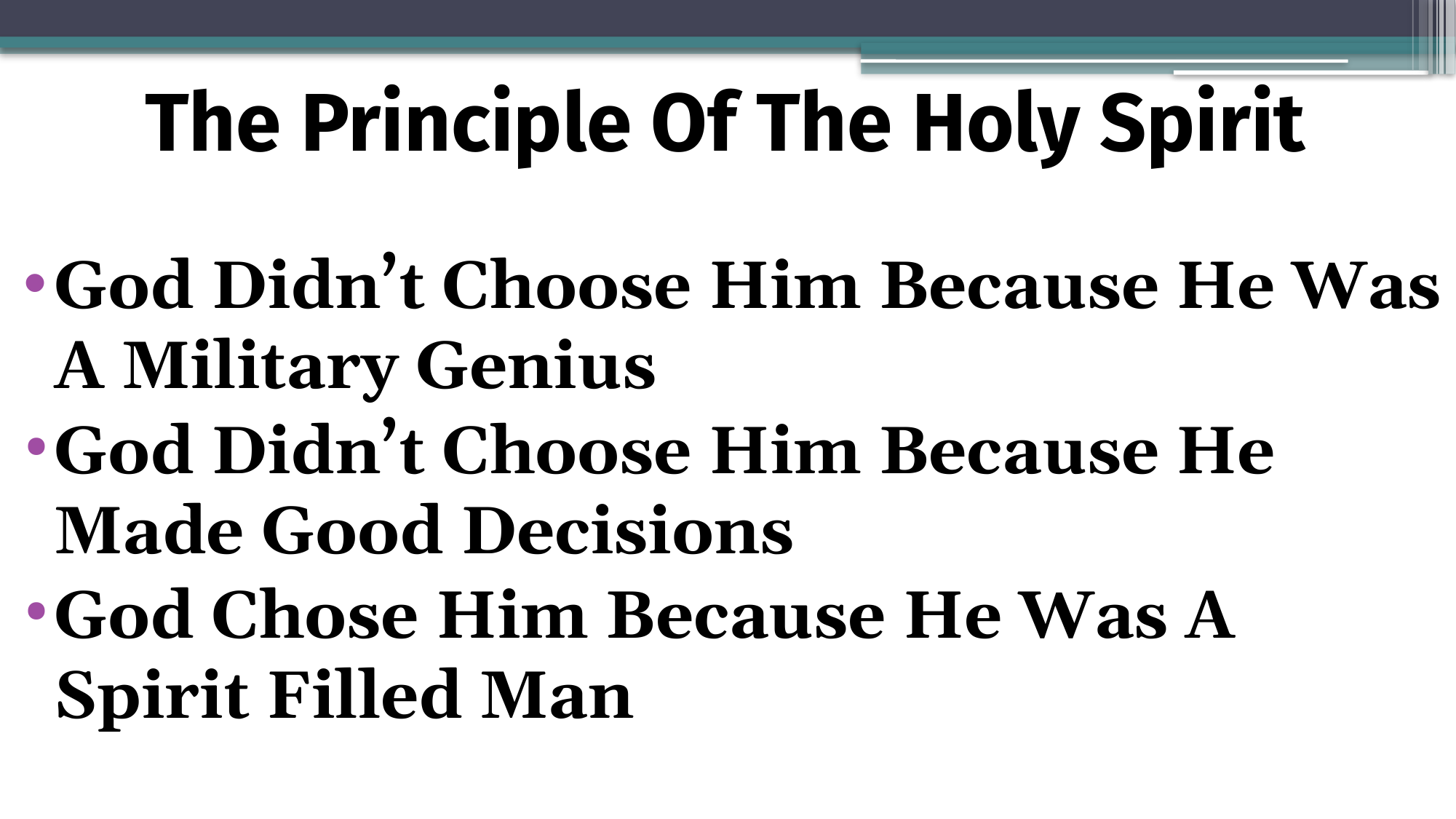

# The Principle Of The Holy Spirit
God Didn’t Choose Him Because He Was A Military Genius
God Didn’t Choose Him Because He Made Good Decisions
God Chose Him Because He Was A Spirit Filled Man